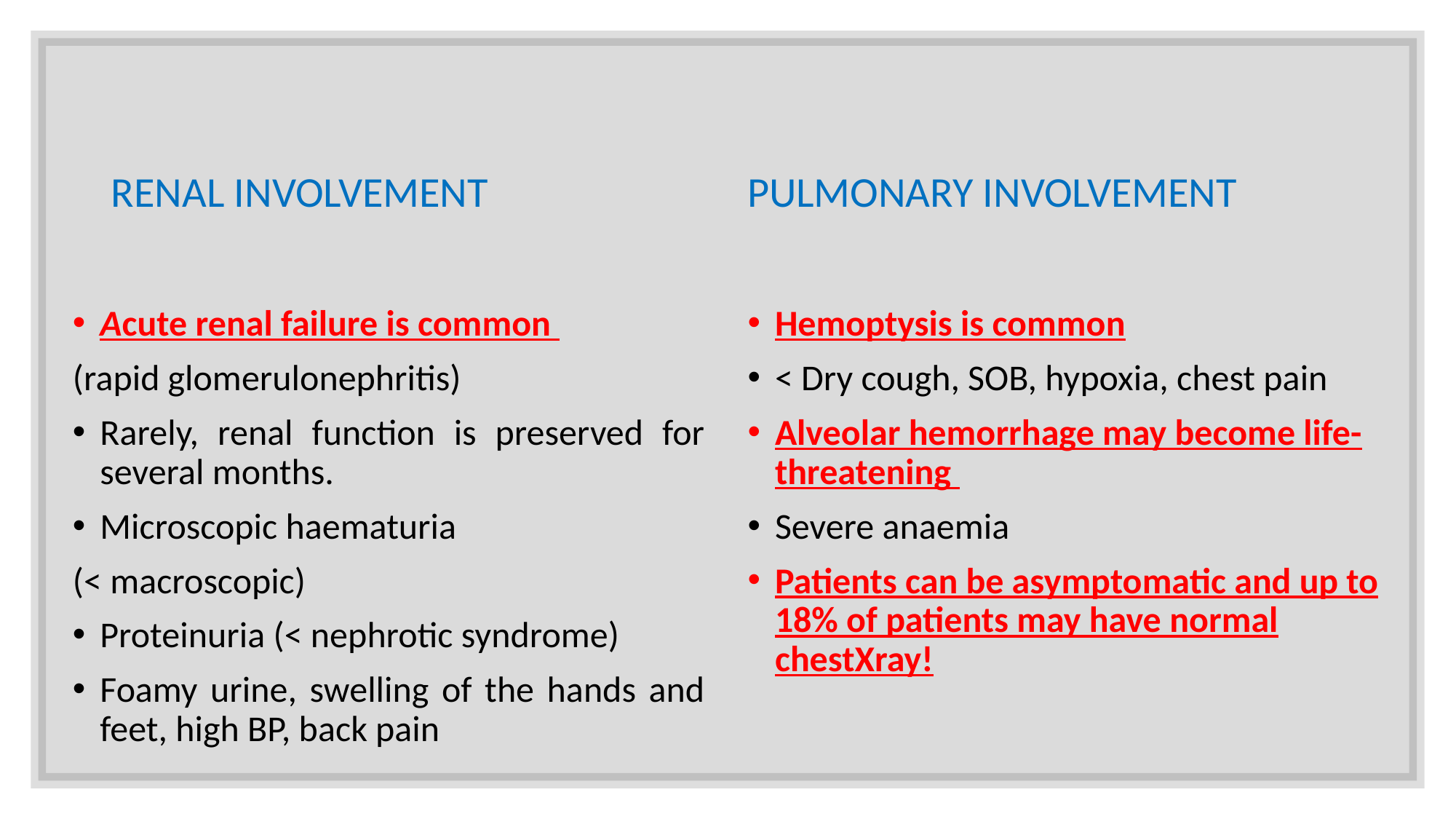

RENAL INVOLVEMENT
PULMONARY INVOLVEMENT
Acute renal failure is common
(rapid glomerulonephritis)
Rarely, renal function is preserved for several months.
Microscopic haematuria
(< macroscopic)
Proteinuria (< nephrotic syndrome)
Foamy urine, swelling of the hands and feet, high BP, back pain
Hemoptysis is common
< Dry cough, SOB, hypoxia, chest pain
Alveolar hemorrhage may become life- threatening
Severe anaemia
Patients can be asymptomatic and up to 18% of patients may have normal chestXray!